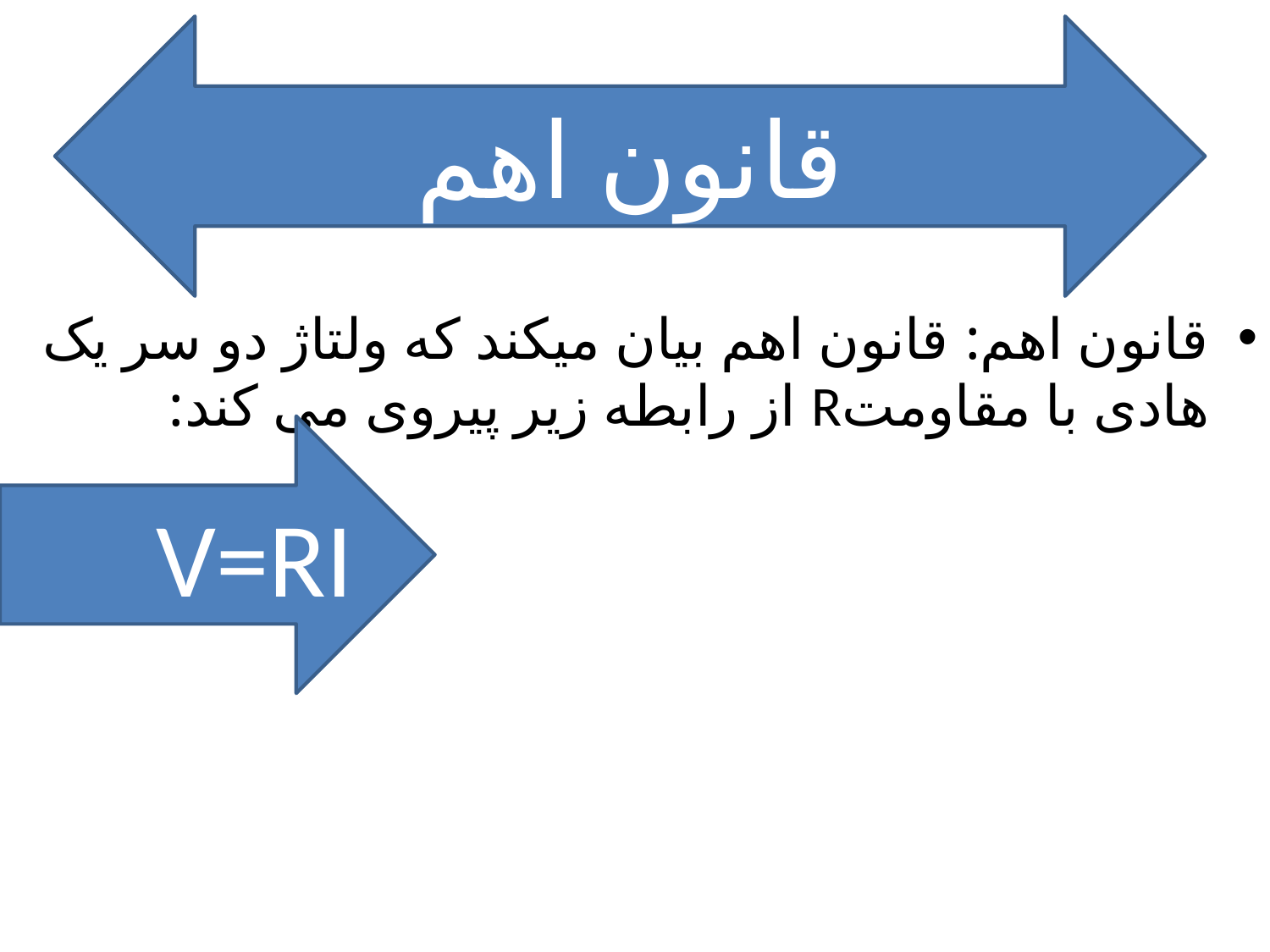

قانون اهم
قانون اهم: قانون اهم بیان میکند که ولتاژ دو سر یک هادی با مقاومتR از رابطه زیر پیروی می کند:

V=RI